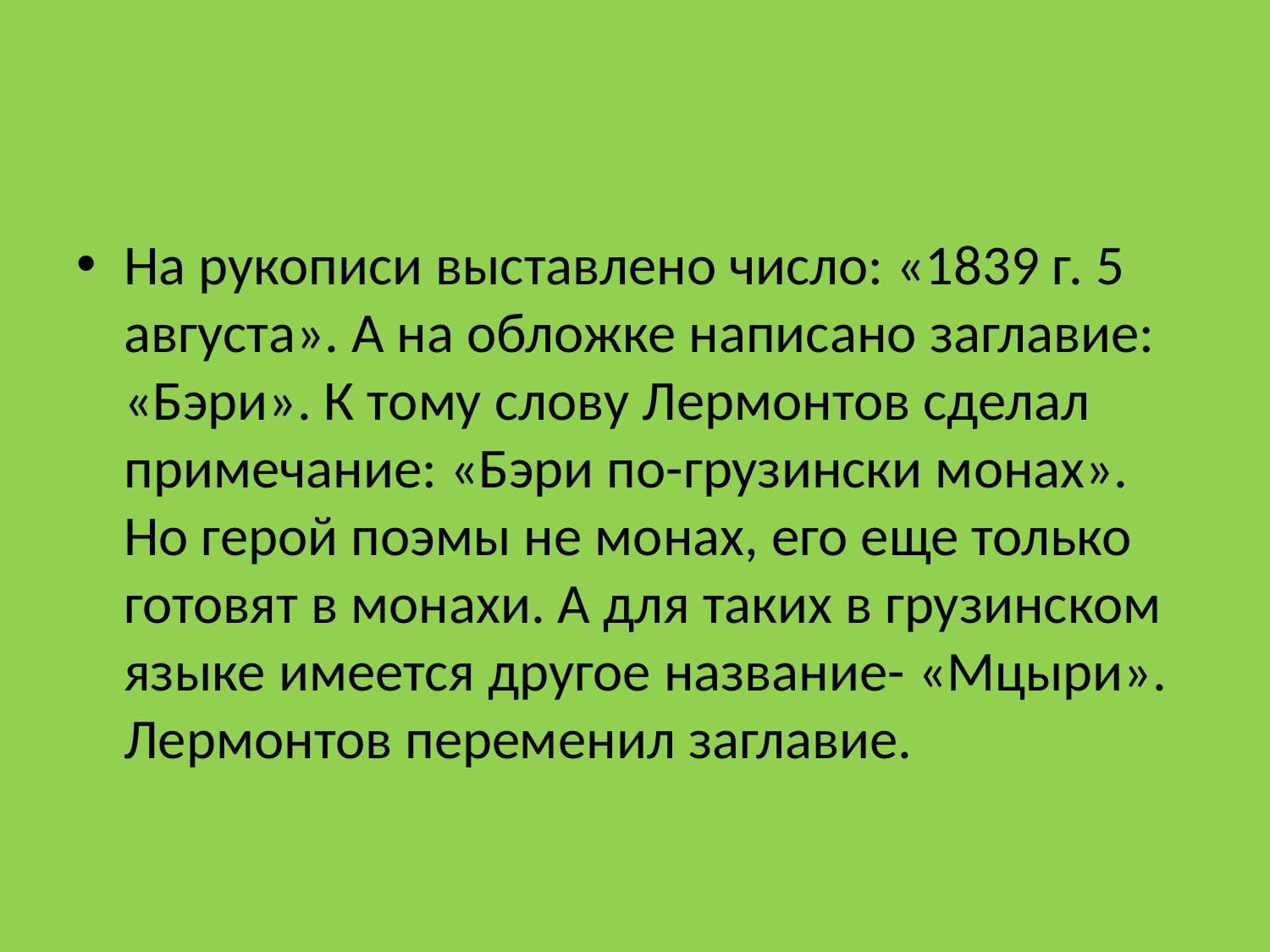

#
На рукописи выставлено число: «1839 г. 5 августа». А на обложке написано заглавие: «Бэри». К тому слову Лермонтов сделал примечание: «Бэри по-грузински монах». Но герой поэмы не монах, его еще только готовят в монахи. А для таких в грузинском языке имеется другое название- «Мцыри». Лермонтов переменил заглавие.